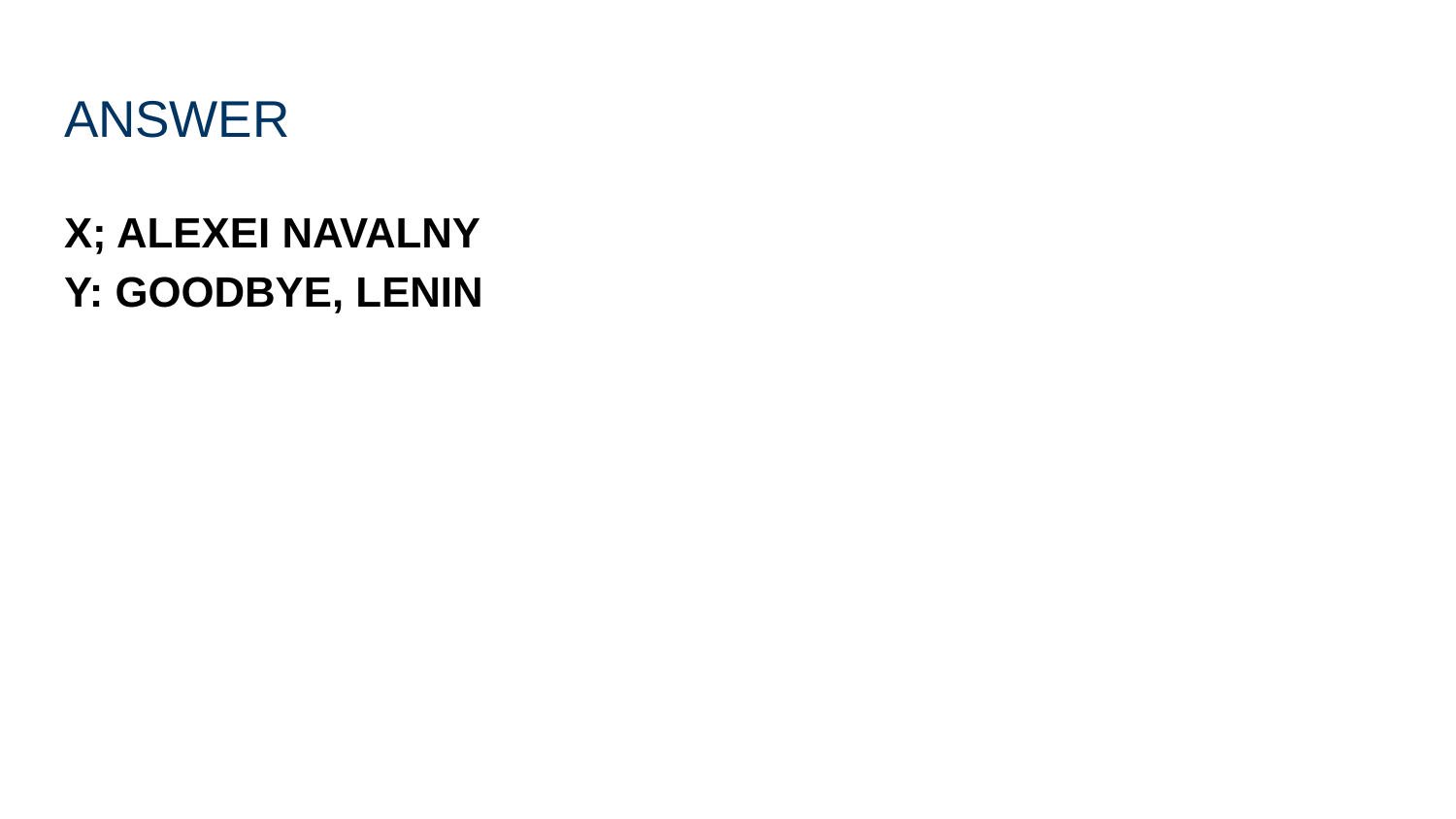

# ANSWER
X; ALEXEI NAVALNY
Y: GOODBYE, LENIN